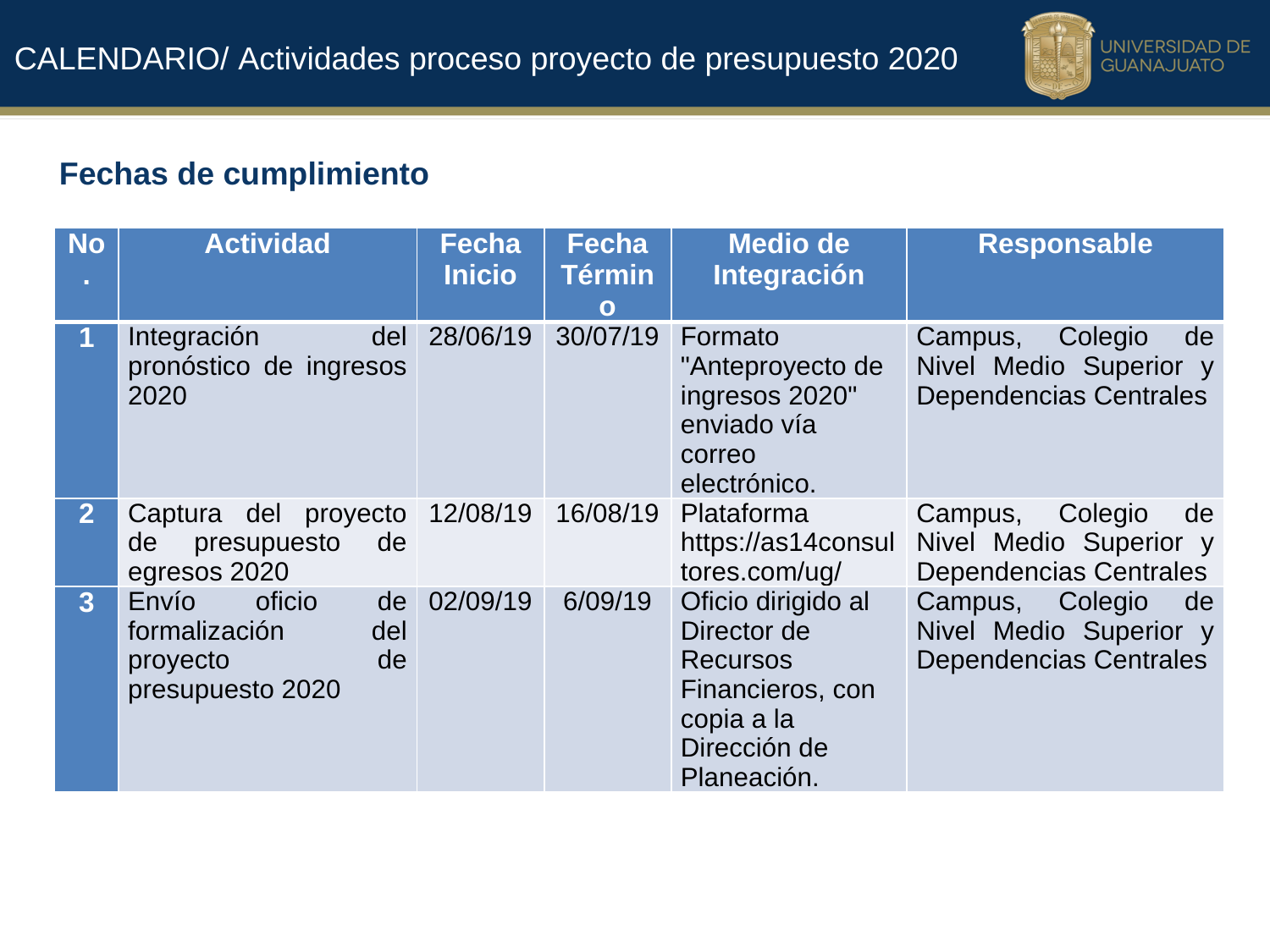

CALENDARIO/ Actividades proceso proyecto de presupuesto 2020
Fechas de cumplimiento
| No. | Actividad | Fecha Inicio | Fecha Término | Medio de Integración | Responsable |
| --- | --- | --- | --- | --- | --- |
| 1 | Integración del pronóstico de ingresos 2020 | 28/06/19 | 30/07/19 | Formato "Anteproyecto de ingresos 2020" enviado vía correo electrónico. | Campus, Colegio de Nivel Medio Superior y Dependencias Centrales |
| 2 | Captura del proyecto de presupuesto de egresos 2020 | 12/08/19 | 16/08/19 | Plataforma https://as14consultores.com/ug/ | Campus, Colegio de Nivel Medio Superior y Dependencias Centrales |
| 3 | Envío oficio de formalización del proyecto de presupuesto 2020 | 02/09/19 | 6/09/19 | Oficio dirigido al Director de Recursos Financieros, con copia a la Dirección de Planeación. | Campus, Colegio de Nivel Medio Superior y Dependencias Centrales |